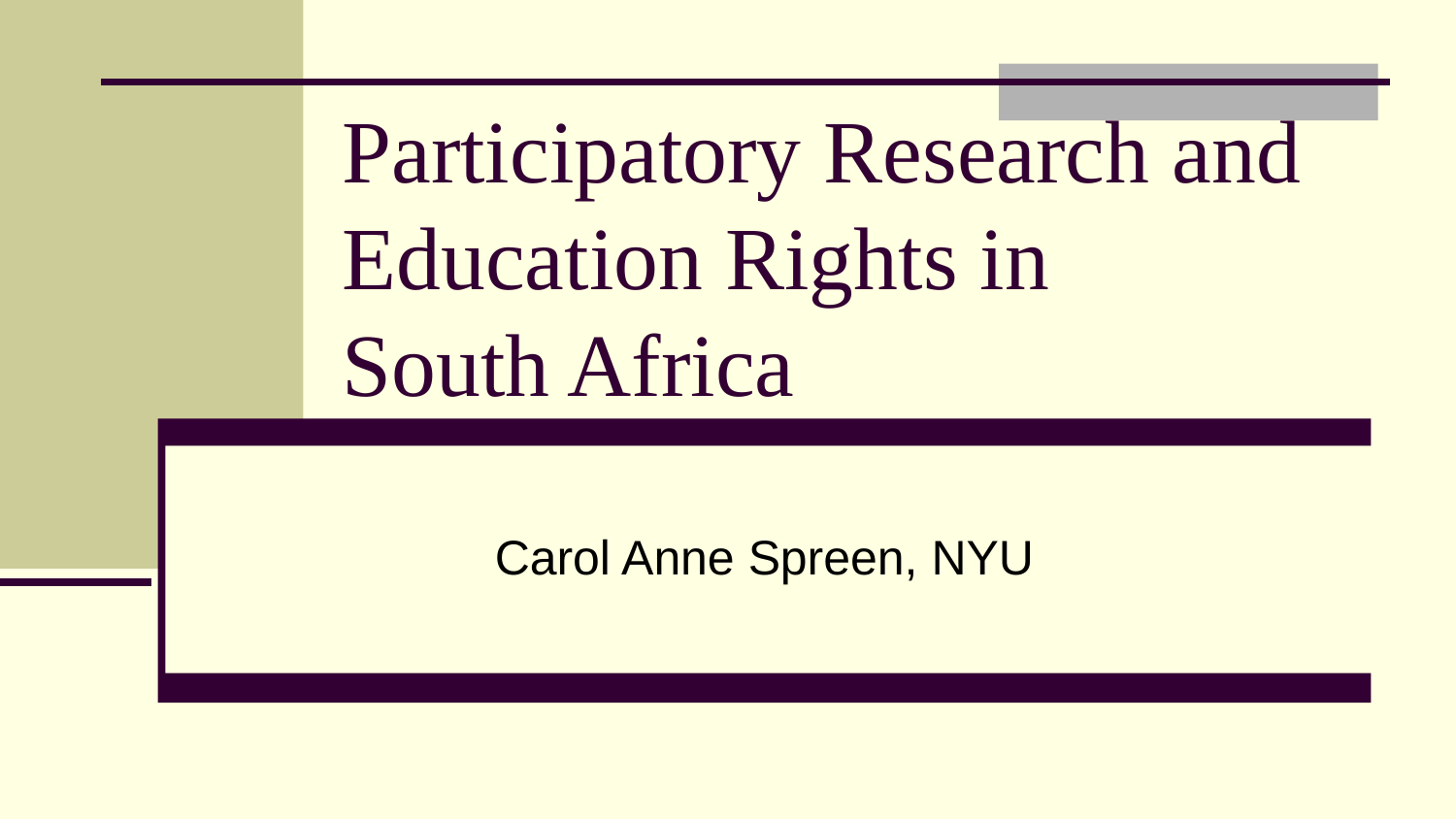

# Participatory Research and Education Rights in South Africa
Carol Anne Spreen, NYU